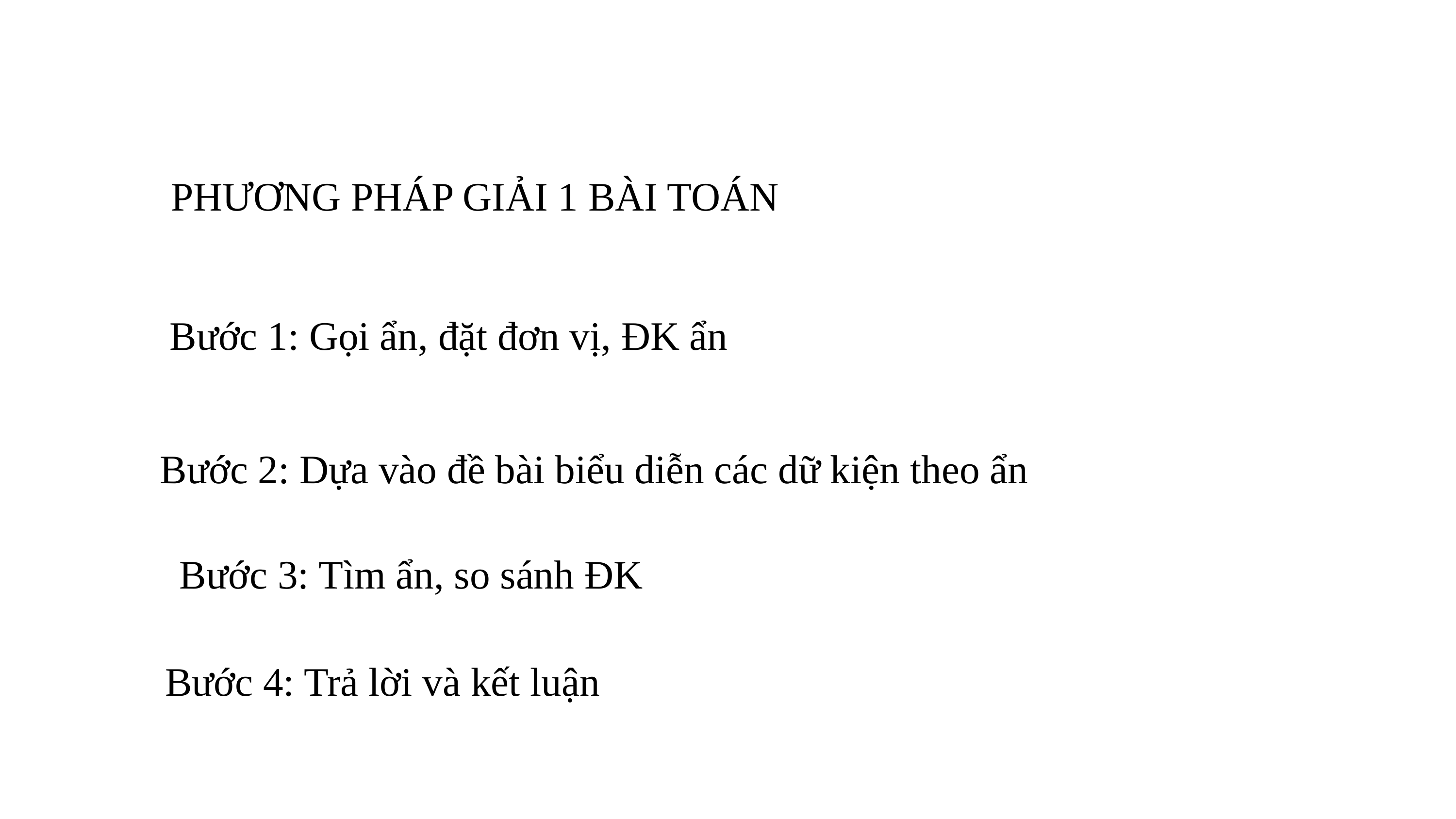

PHƯƠNG PHÁP GIẢI 1 BÀI TOÁN
Bước 1: Gọi ẩn, đặt đơn vị, ĐK ẩn
Bước 2: Dựa vào đề bài biểu diễn các dữ kiện theo ẩn
Bước 3: Tìm ẩn, so sánh ĐK
Bước 4: Trả lời và kết luận